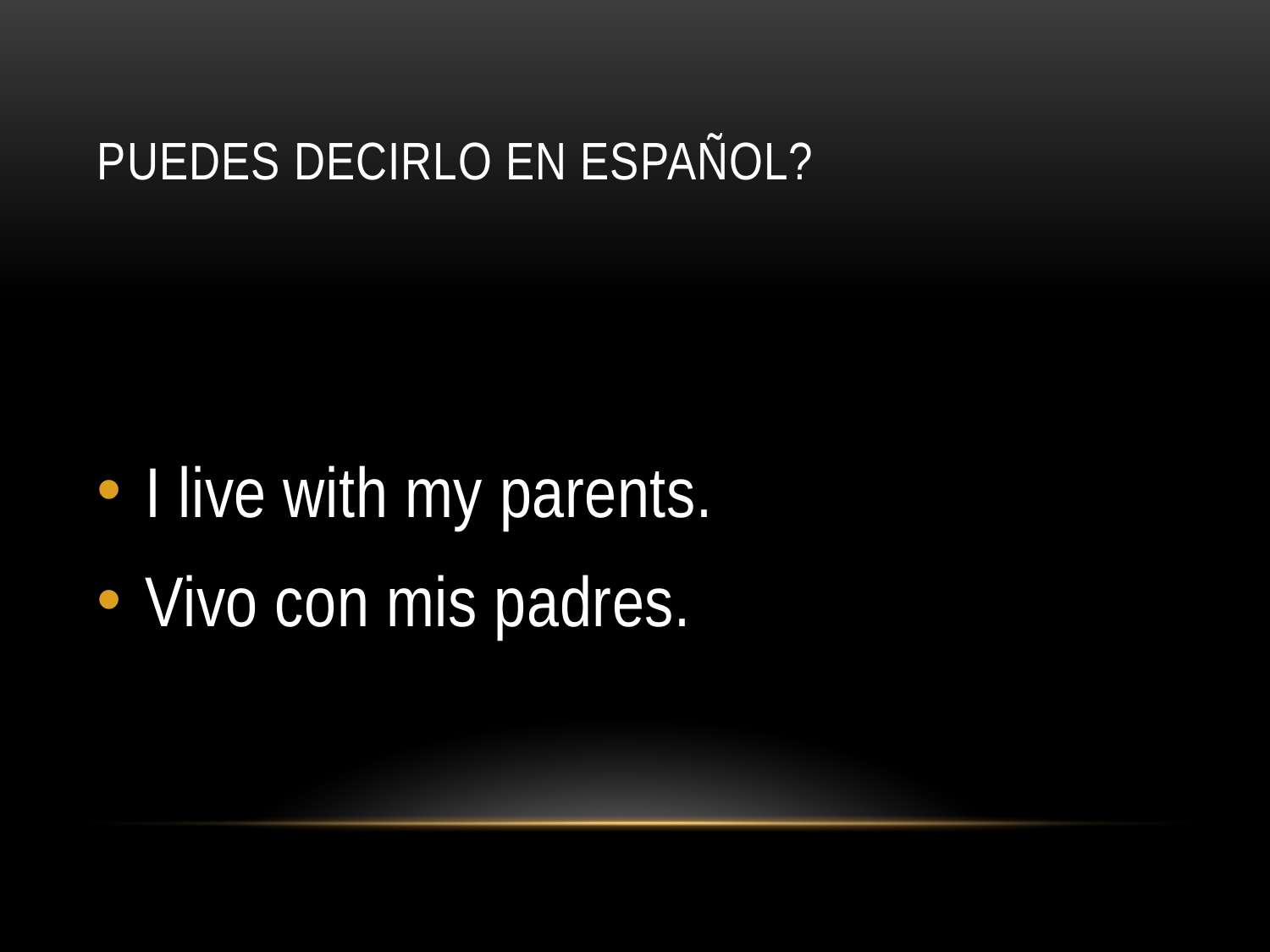

# Puedes decirlo en Español?

I live with my parents.
Vivo con mis padres.